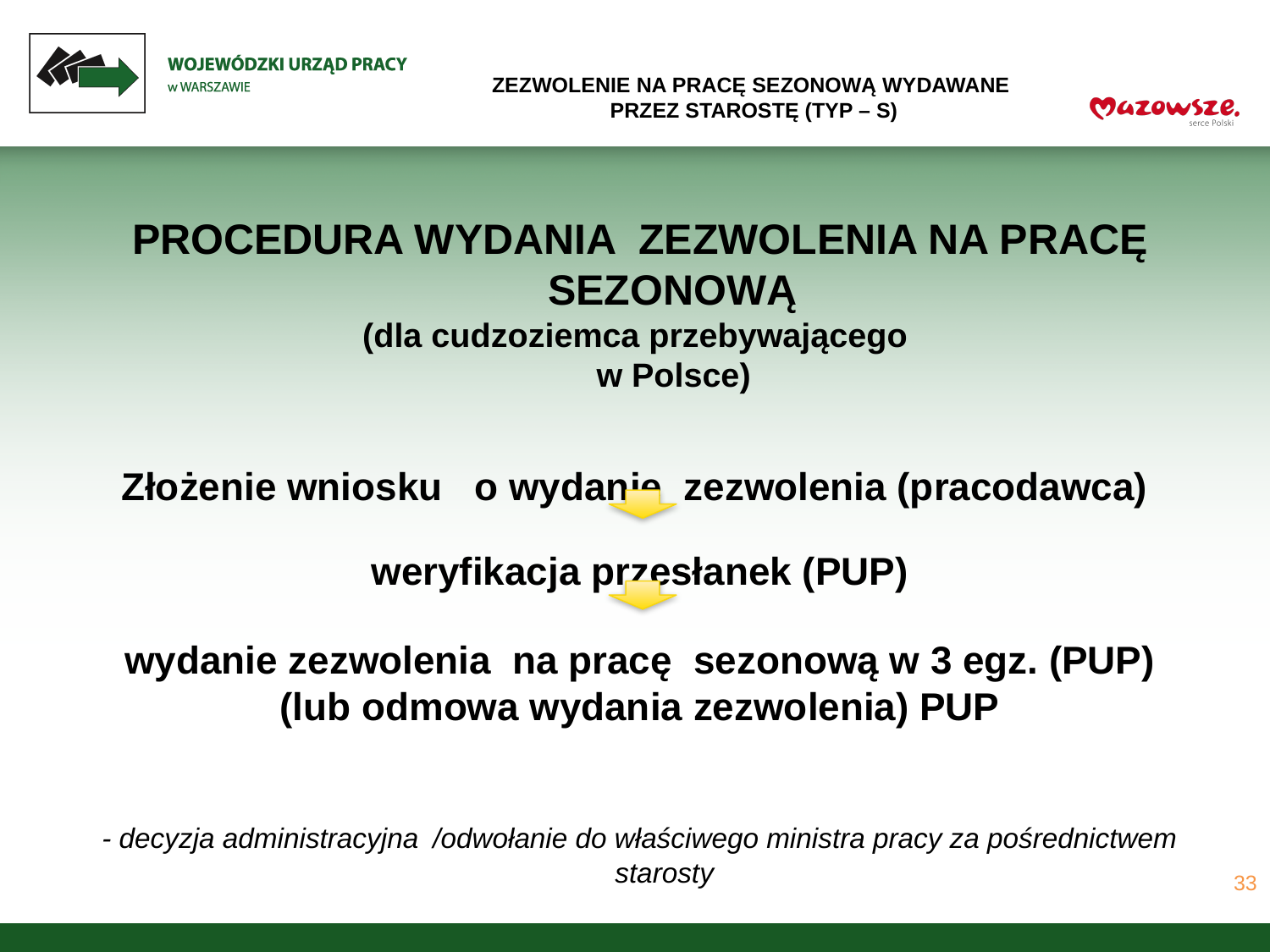

ZEZWOLENIE NA PRACĘ SEZONOWĄ WYDAWANE
PRZEZ STAROSTĘ (TYP – S)
PROCEDURA WYDANIA  ZEZWOLENIA NA PRACĘ SEZONOWĄ
(dla cudzoziemca przebywającego
w Polsce)

Złożenie wniosku   o wydanie  zezwolenia (pracodawca)

weryfikacja przesłanek (PUP)

wydanie zezwolenia  na pracę  sezonową w 3 egz. (PUP)
(lub odmowa wydania zezwolenia) PUP

- decyzja administracyjna	/odwołanie do właściwego ministra pracy za pośrednictwem starosty

33